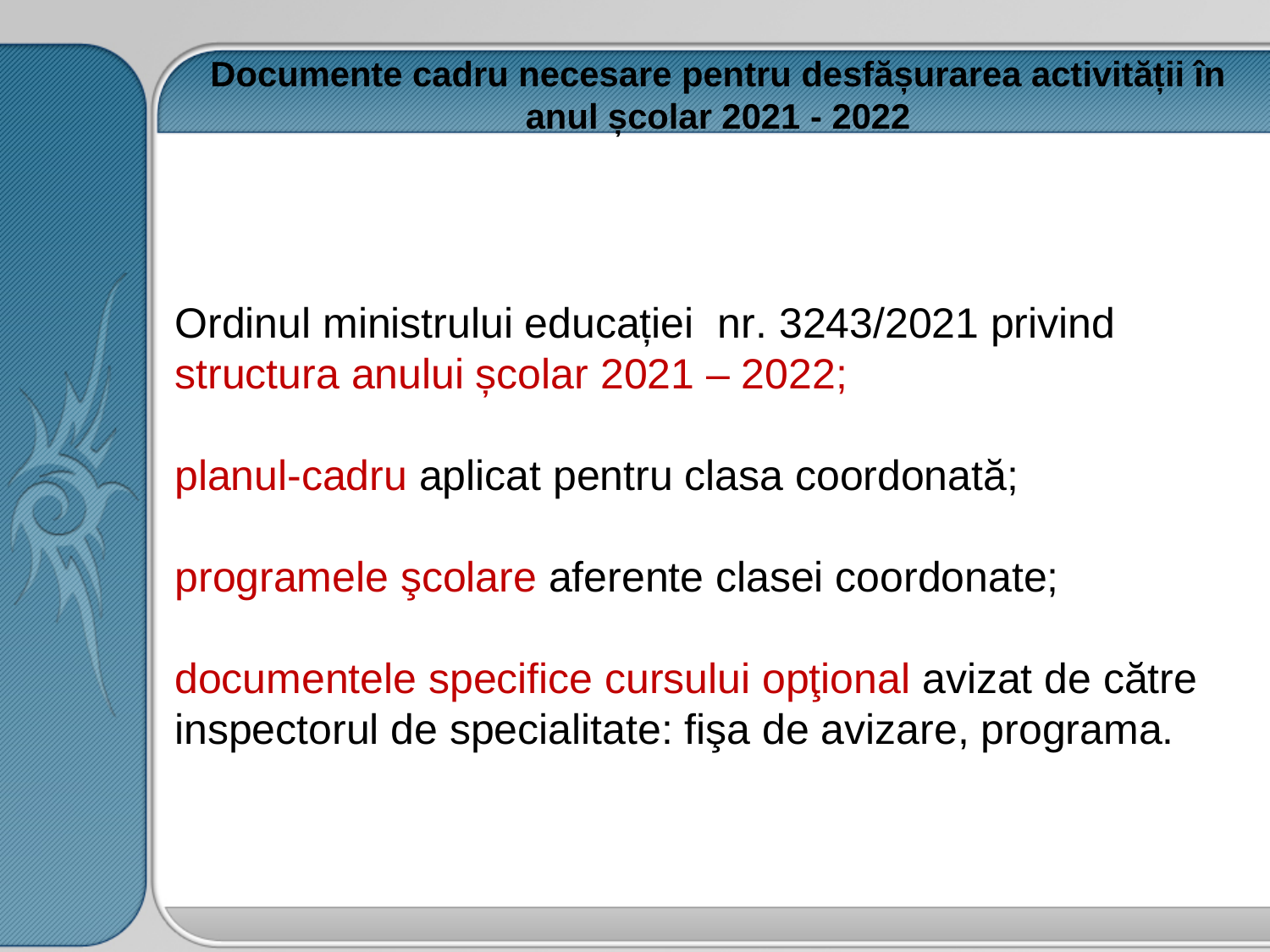

Documente cadru necesare pentru desfășurarea activității în anul școlar 2021 - 2022
Ordinul ministrului educației  nr. 3243/2021 privind structura anului școlar 2021 – 2022;

planul-cadru aplicat pentru clasa coordonată;

programele şcolare aferente clasei coordonate;

documentele specifice cursului opţional avizat de către inspectorul de specialitate: fişa de avizare, programa.